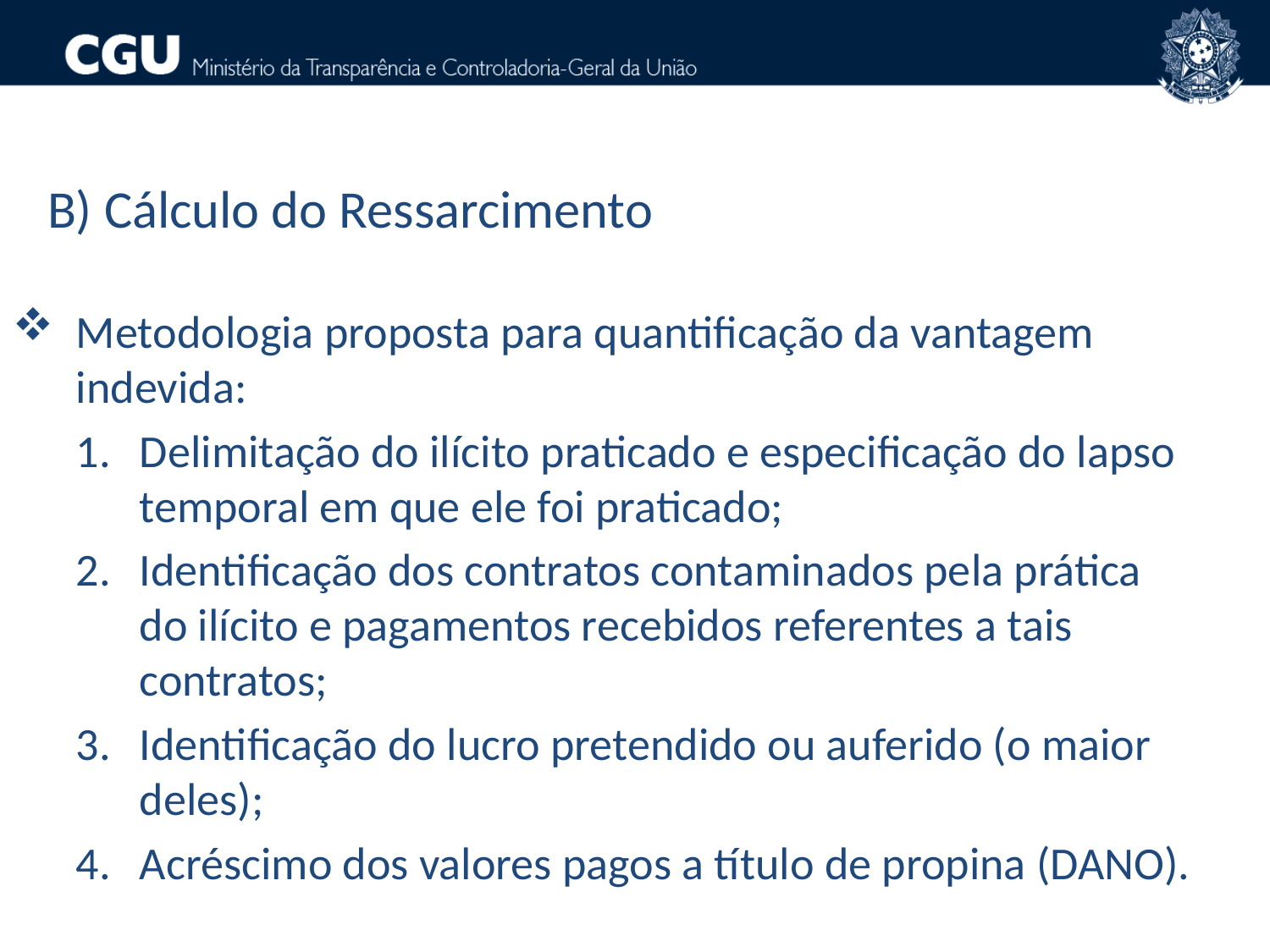

B) Cálculo do Ressarcimento
Metodologia proposta para quantificação da vantagem indevida:
Delimitação do ilícito praticado e especificação do lapso temporal em que ele foi praticado;
Identificação dos contratos contaminados pela prática do ilícito e pagamentos recebidos referentes a tais contratos;
Identificação do lucro pretendido ou auferido (o maior deles);
Acréscimo dos valores pagos a título de propina (DANO).